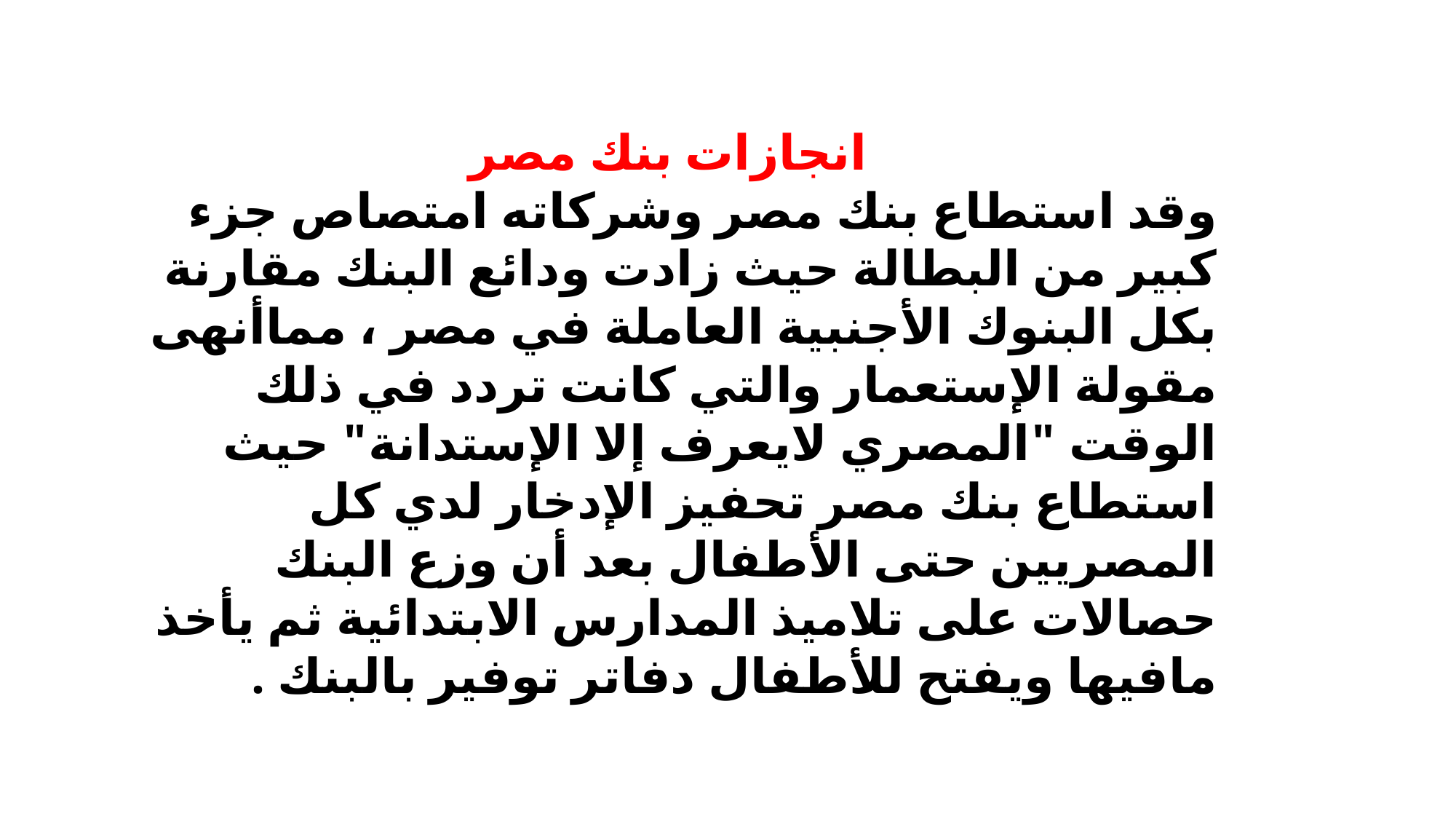

انجازات بنك مصر
وقد استطاع بنك مصر وشركاته امتصاص جزء كبير من البطالة حيث زادت ودائع البنك مقارنة بكل البنوك الأجنبية العاملة في مصر ، مماأنهى مقولة الإستعمار والتي كانت تردد في ذلك الوقت "المصري لايعرف إلا الإستدانة" حيث استطاع بنك مصر تحفيز الإدخار لدي كل المصريين حتى الأطفال بعد أن وزع البنك حصالات على تلاميذ المدارس الابتدائية ثم يأخذ مافيها ويفتح للأطفال دفاتر توفير بالبنك .